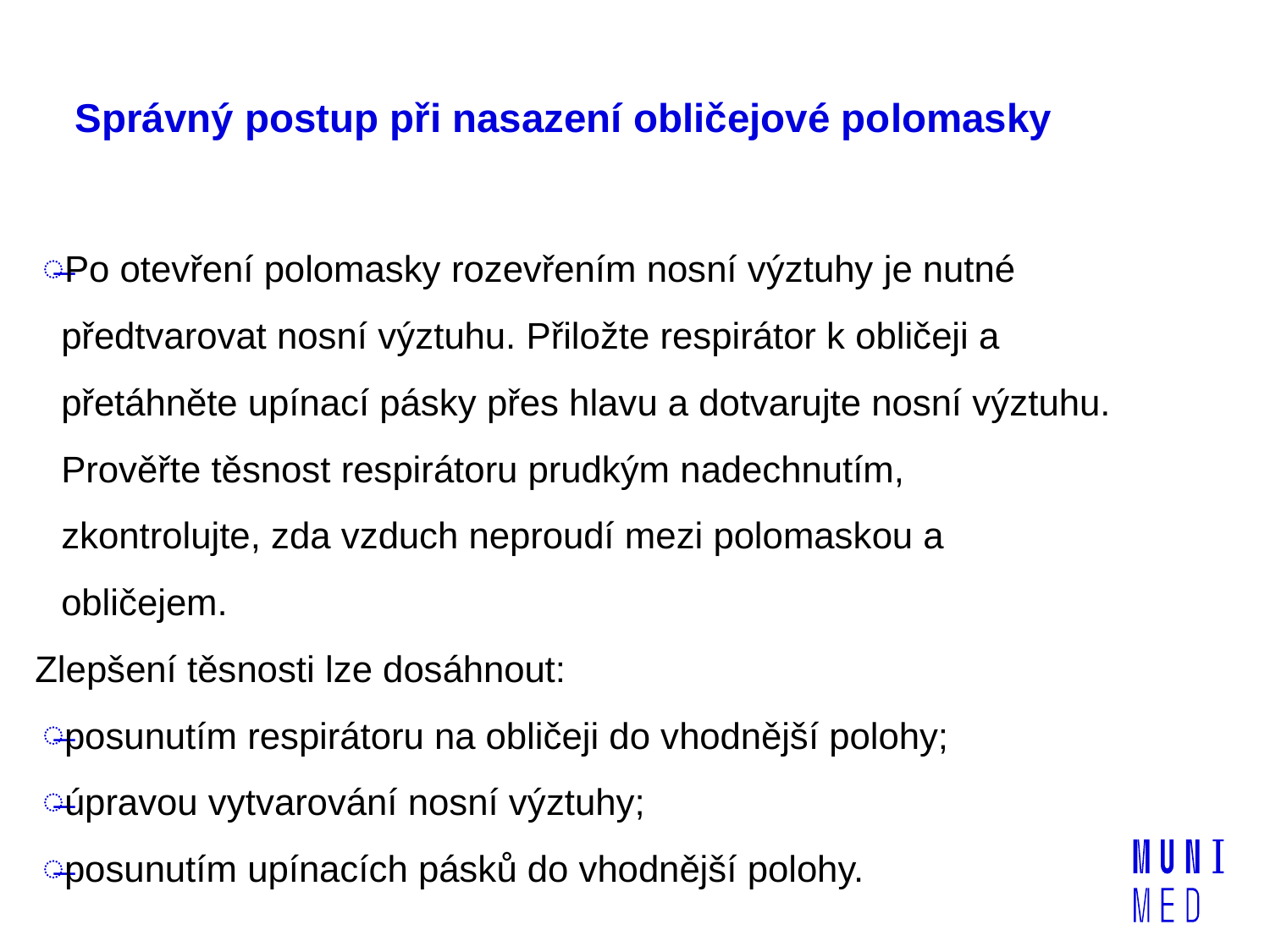

# Správný postup při nasazení obličejové polomasky
Po otevření polomasky rozevřením nosní výztuhy je nutné předtvarovat nosní výztuhu. Přiložte respirátor k obličeji a přetáhněte upínací pásky přes hlavu a dotvarujte nosní výztuhu. Prověřte těsnost respirátoru prudkým nadechnutím, zkontrolujte, zda vzduch neproudí mezi polomaskou a obličejem.
Zlepšení těsnosti lze dosáhnout:
posunutím respirátoru na obličeji do vhodnější polohy;
úpravou vytvarování nosní výztuhy;
posunutím upínacích pásků do vhodnější polohy.